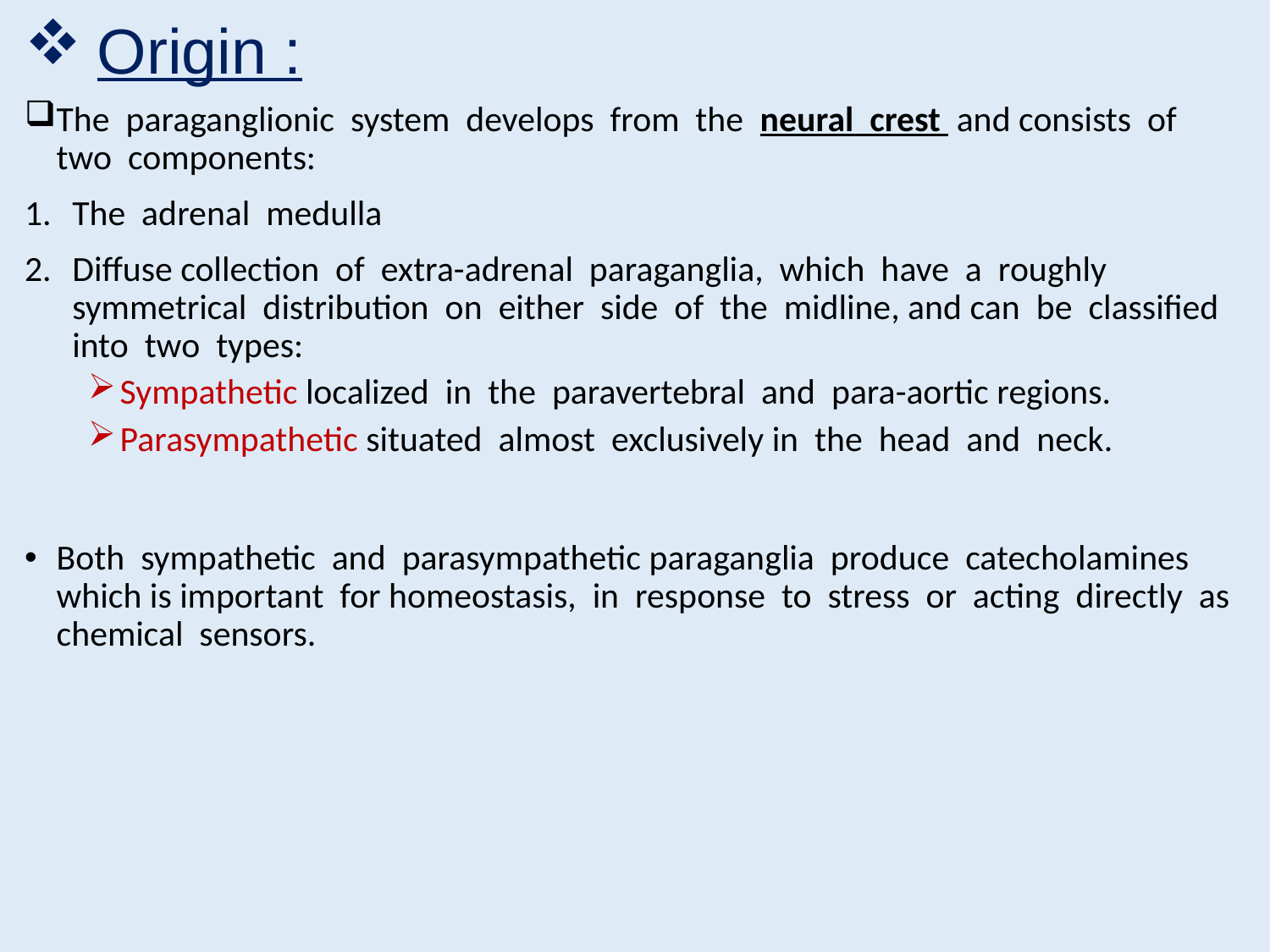

# Origin :
The  paraganglionic  system  develops  from  the  neural  crest  and consists  of  two  components:
The  adrenal  medulla
Diffuse collection  of  extra-adrenal  paraganglia,  which  have  a  roughly symmetrical  distribution  on  either  side  of  the  midline, and can  be  classified  into  two  types:
Sympathetic localized  in  the  paravertebral  and  para-aortic regions.
Parasympathetic situated  almost  exclusively in  the  head  and  neck.

Both  sympathetic  and  parasympathetic paraganglia  produce  catecholamines which is important  for homeostasis,  in  response  to  stress  or  acting  directly  as  chemical  sensors.